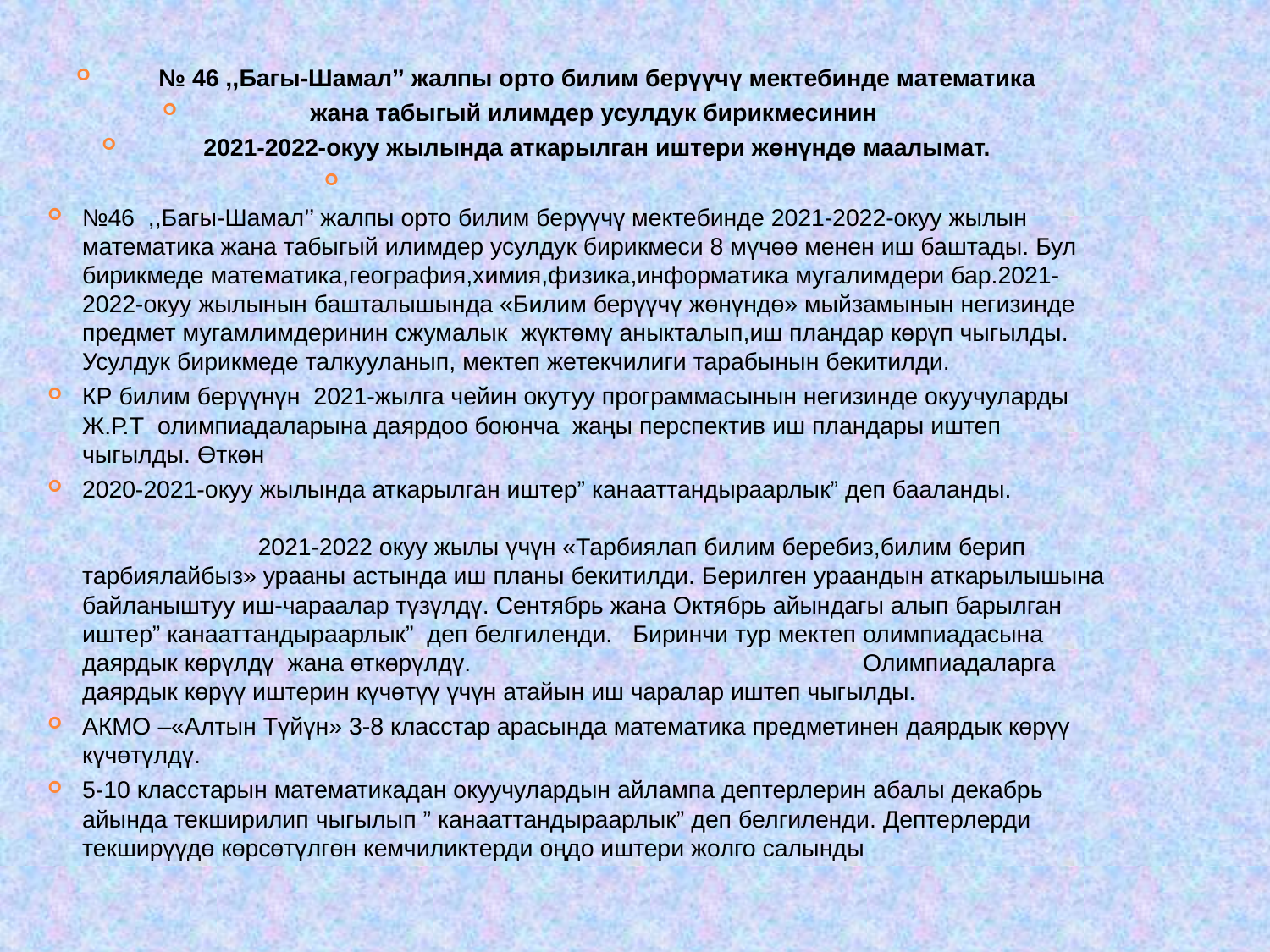

№ 46 ,,Багы-Шамал’’ жалпы орто билим берүүчү мектебинде математика
жана табыгый илимдер усулдук бирикмесинин
2021-2022-окуу жылында аткарылган иштери жөнүндө маалымат.

№46  ,,Багы-Шамал’’ жалпы орто билим берүүчү мектебинде 2021-2022-окуу жылын математика жана табыгый илимдер усулдук бирикмеси 8 мүчөө менен иш баштады. Бул бирикмеде математика,география,химия,физика,информатика мугалимдери бар.2021-2022-окуу жылынын башталышында «Билим берүүчү жөнүндө» мыйзамынын негизинде  предмет мугамлимдеринин сжумалык  жүктөмү аныкталып,иш пландар көрүп чыгылды. Усулдук бирикмеде талкууланып, мектеп жетекчилиги тарабынын бекитилди.
КР билим берүүнүн  2021-жылга чейин окутуу программасынын негизинде окуучуларды      Ж.Р.Т  олимпиадаларына даярдоо боюнча  жаңы перспектив иш пландары иштеп чыгылды. Өткөн
2020-2021-окуу жылында аткарылган иштер” канааттандыраарлык” деп бааланды.                                                                                                                                                                                                  2021-2022 окуу жылы үчүн «Тарбиялап билим беребиз,билим берип тарбиялайбыз» урааны астында иш планы бекитилди. Берилген ураандын аткарылышына байланыштуу иш-чараалар түзүлдү. Сентябрь жана Октябрь айындагы алып барылган  иштер” канааттандыраарлык”  деп белгиленди.   Биринчи тур мектеп олимпиадасына даярдык көрүлдү  жана өткөрүлдү.                                                          Олимпиадаларга даярдык көрүү иштерин күчөтүү үчүн атайын иш чаралар иштеп чыгылды.
АКМО –«Алтын Түйүн» 3-8 класстар арасында математика предметинен даярдык көрүү күчөтүлдү.
5-10 класстарын математикадан окуучулардын айлампа дептерлерин абалы декабрь айында текширилип чыгылып ” канааттандыраарлык” деп белгиленди. Дептерлерди текширүүдө көрсөтүлгөн кемчиликтерди оңдо иштери жолго салынды